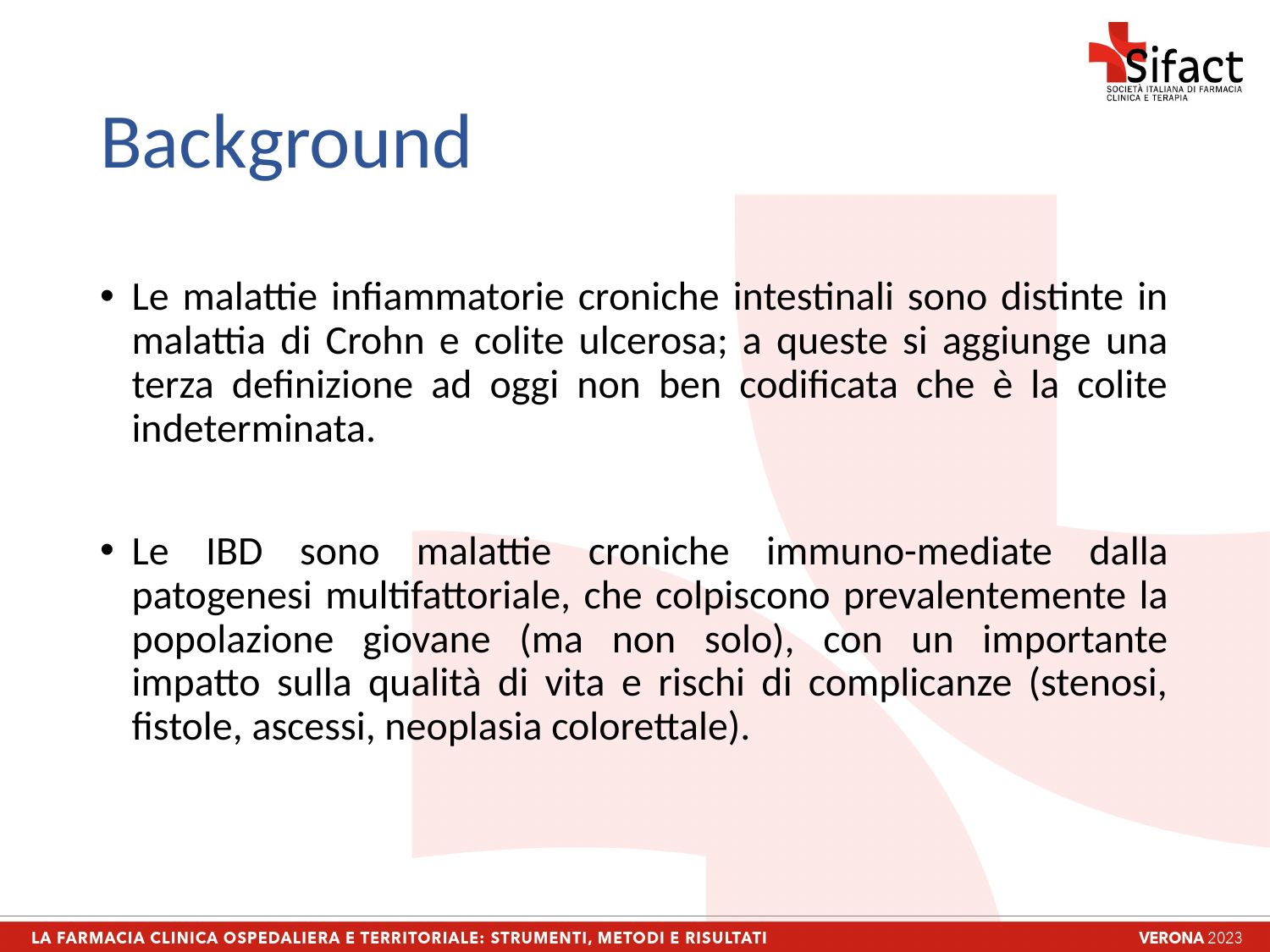

# Background
Le malattie infiammatorie croniche intestinali sono distinte in malattia di Crohn e colite ulcerosa; a queste si aggiunge una terza definizione ad oggi non ben codificata che è la colite indeterminata.

Le IBD sono malattie croniche immuno-mediate dalla patogenesi multifattoriale, che colpiscono prevalentemente la popolazione giovane (ma non solo), con un importante impatto sulla qualità di vita e rischi di complicanze (stenosi, fistole, ascessi, neoplasia colorettale).